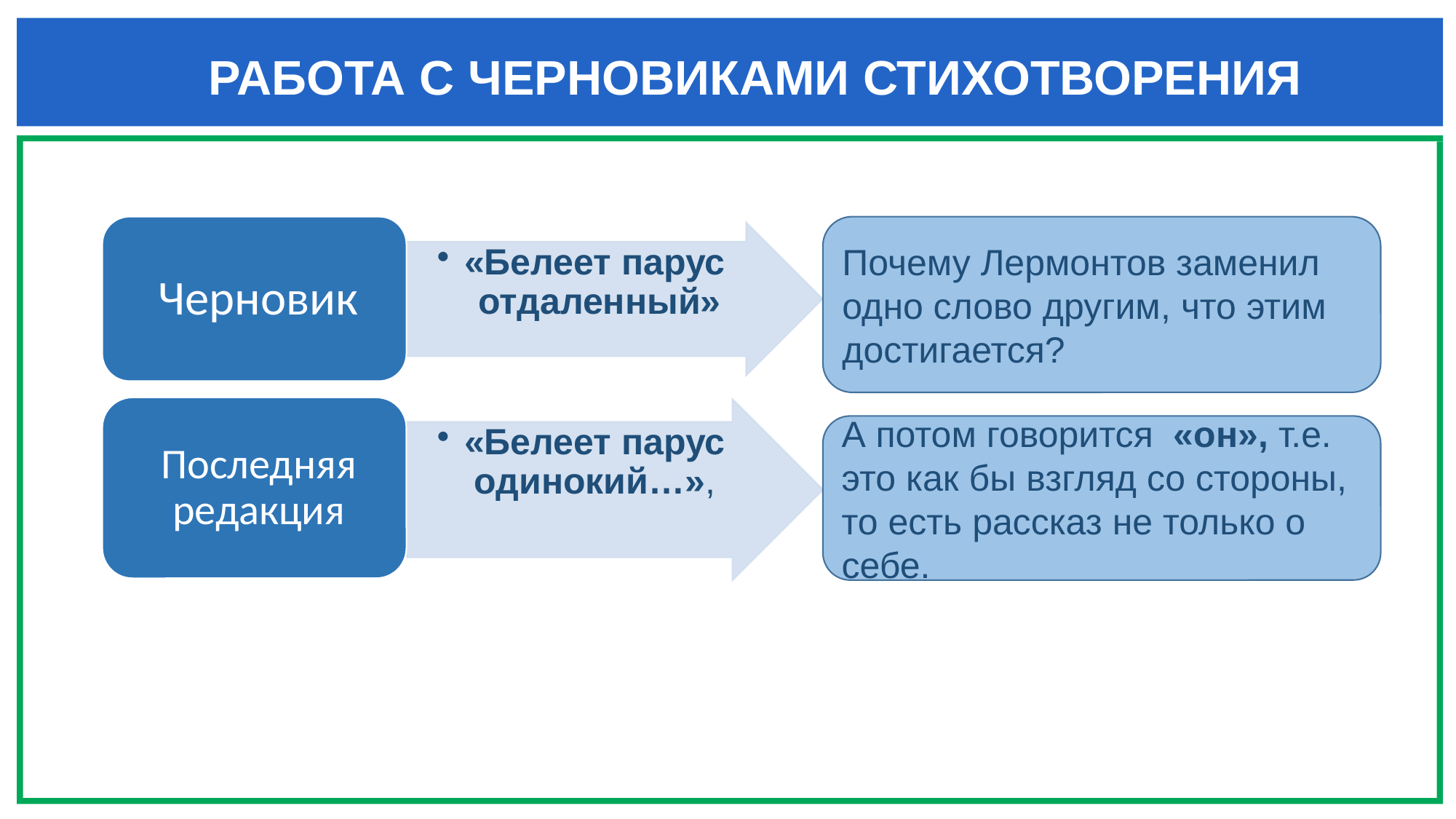

# РАБОТА С ЧЕРНОВИКАМИ СТИХОТВОРЕНИЯ

«Белеет парус  отдаленный»
Черновик
«Белеет парус одинокий…»,
Последняя редакция
Почему Лермонтов заменил одно слово другим, что этим достигается?
А потом говорится  «он», т.е. это как бы взгляд со стороны, то есть рассказ не только о себе.